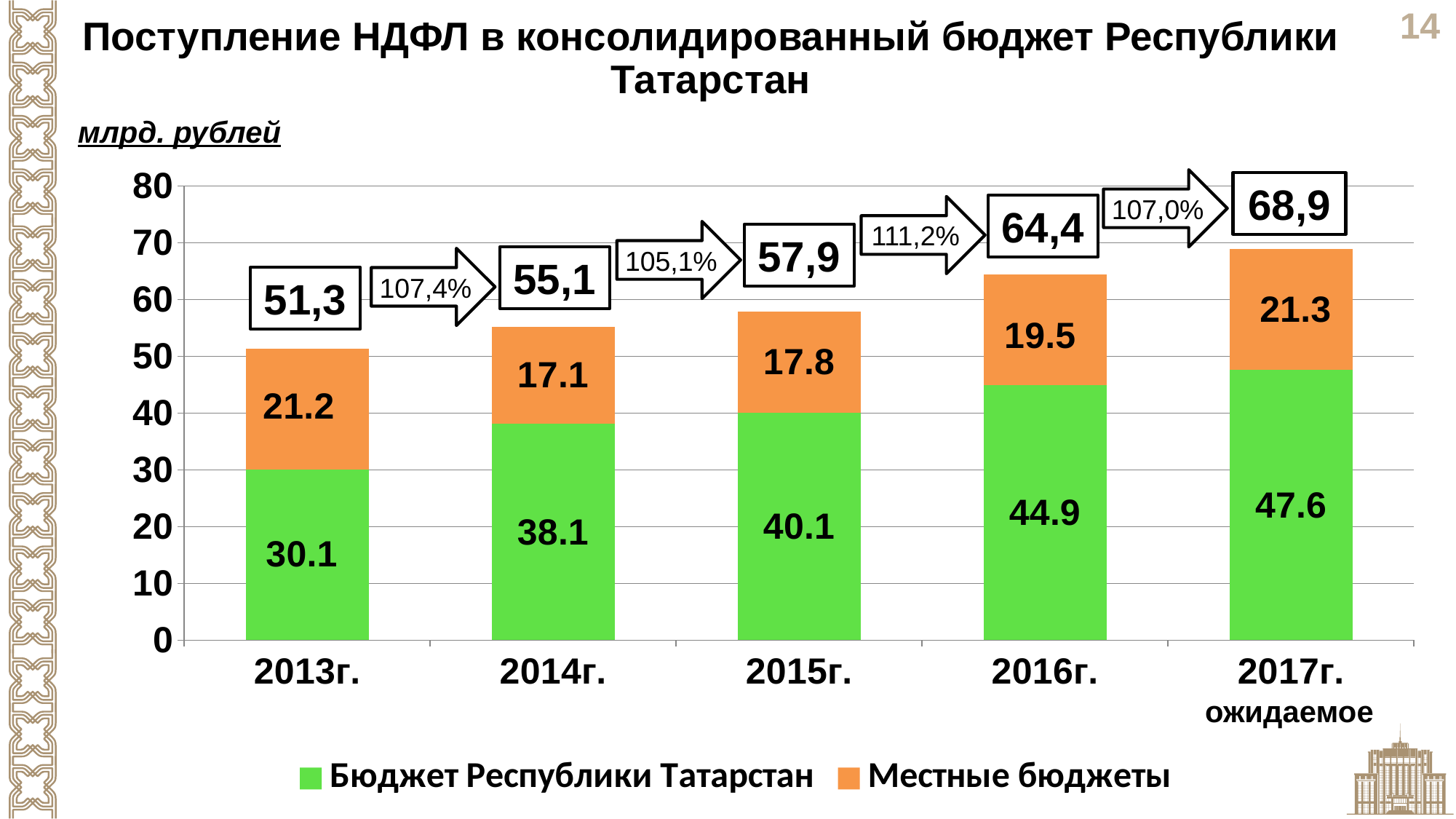

Поступление НДФЛ в консолидированный бюджет Республики Татарстан
млрд. рублей

### Chart

| Category | Бюджет Республики Татарстан | Местные бюджеты |
|---|---|---|
| 2013г. | 30.1 | 21.2 |
| 2014г. | 38.1 | 17.1 |
| 2015г. | 40.1 | 17.8 |
| 2016г. | 44.9 | 19.5 |
| 2017г. | 47.6 | 21.3 |
107,0%
68,9
64,4
111,2%
105,1%
57,9
55,1
107,4%
51,3
ожидаемое